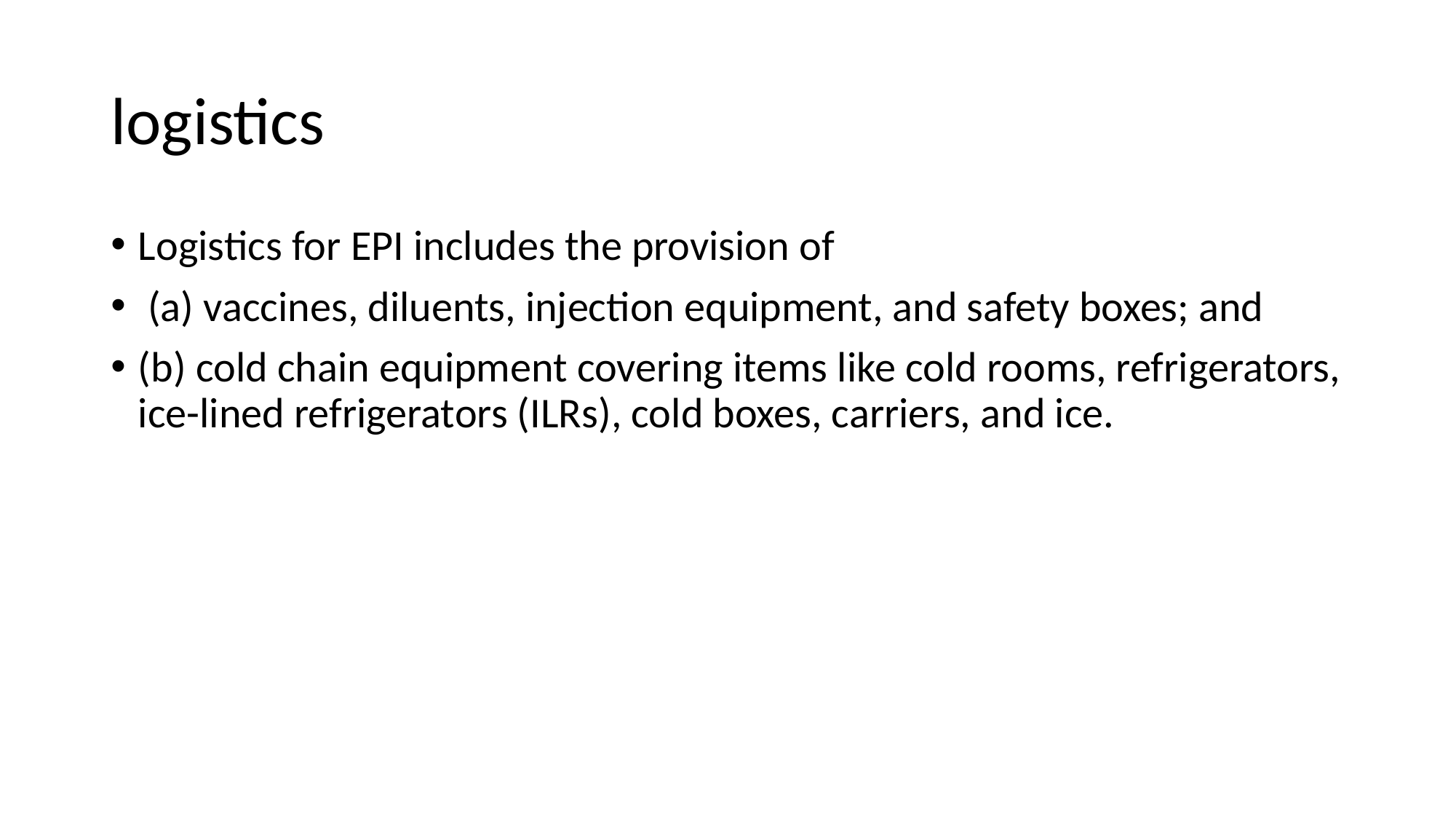

# logistics
Logistics for EPI includes the provision of
 (a) vaccines, diluents, injection equipment, and safety boxes; and
(b) cold chain equipment covering items like cold rooms, refrigerators, ice-lined refrigerators (ILRs), cold boxes, carriers, and ice.